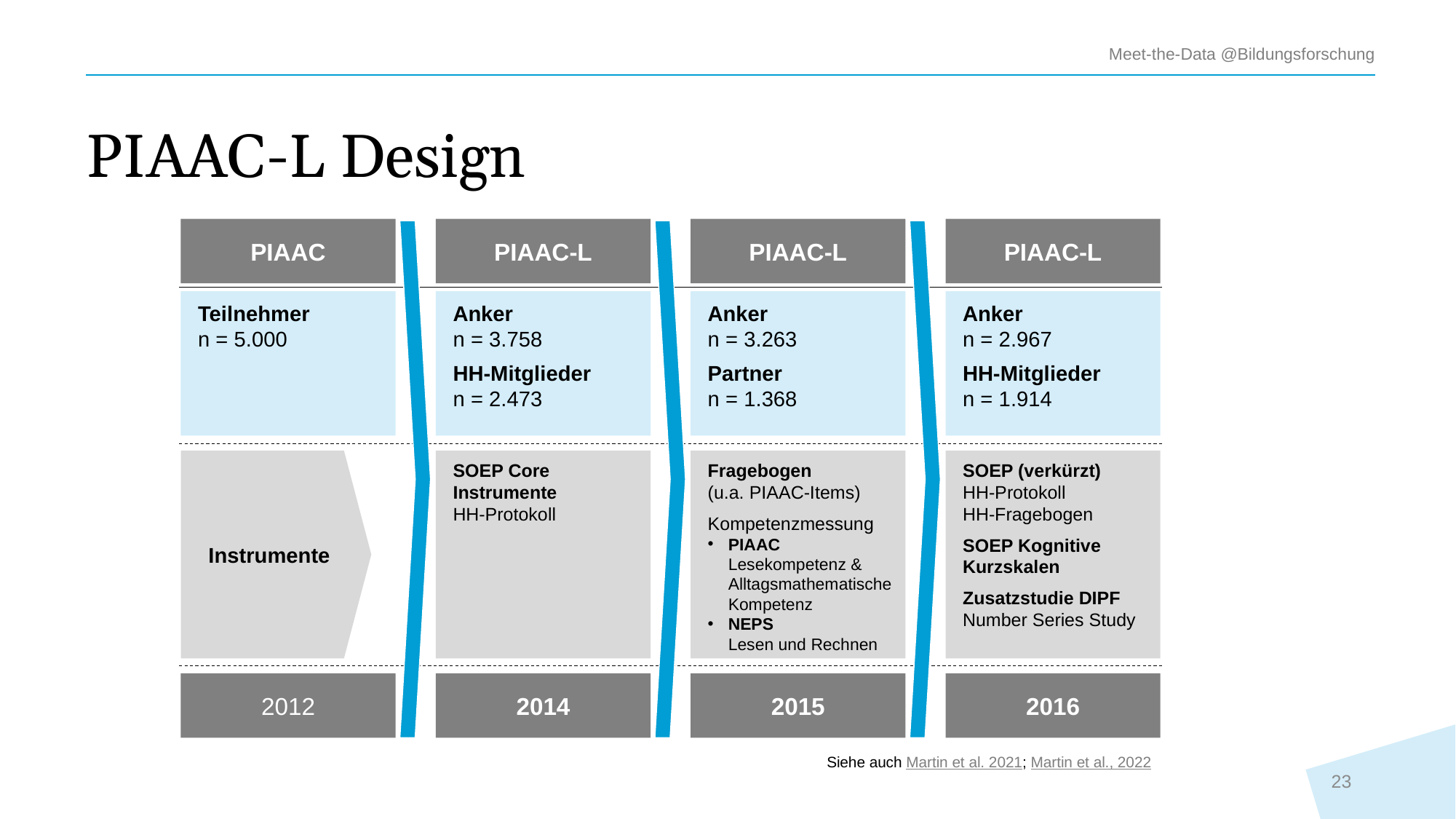

# PIAAC-L Design
PIAAC
PIAAC-L
PIAAC-L
PIAAC-L

Teilnehmer
n = 5.000
Anker
n = 3.758
HH-Mitglieder
n = 2.473
Anker
n = 3.263
Partner
n = 1.368
Anker
n = 2.967
HH-Mitglieder
n = 1.914
Instrumente
SOEP Core Instrumente
HH-Protokoll
Fragebogen
(u.a. PIAAC-Items)
Kompetenzmessung
PIAAC
Lesekompetenz & Alltagsmathematische Kompetenz
NEPS
Lesen und Rechnen
SOEP (verkürzt)
HH-Protokoll
HH-Fragebogen
SOEP Kognitive Kurzskalen
Zusatzstudie DIPF
Number Series Study
2012
2014
2015
2016
Siehe auch Martin et al. 2021; Martin et al., 2022
23